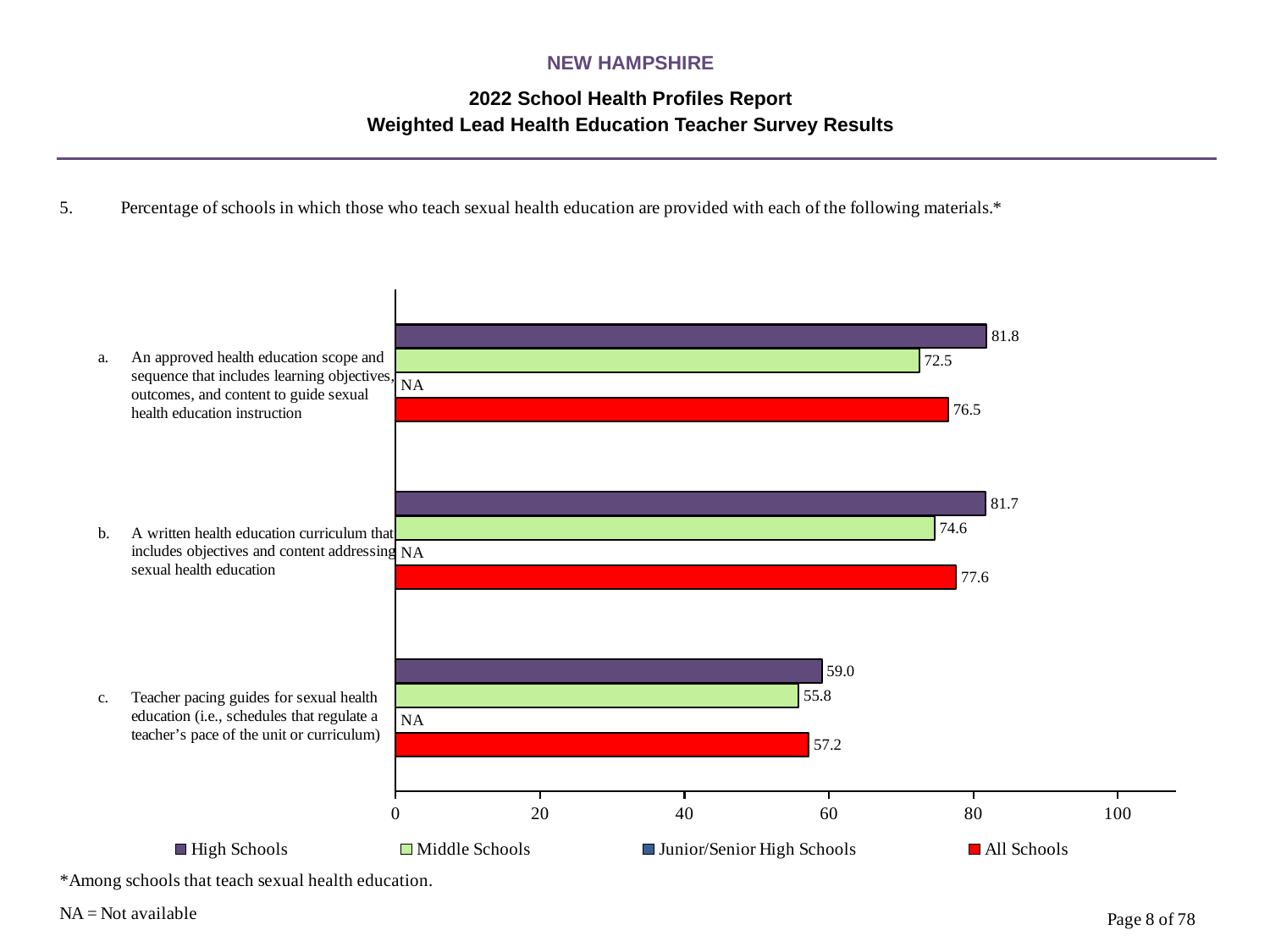

NEW HAMPSHIRE
2022 School Health Profiles Report
Weighted Lead Health Education Teacher Survey Results

### Chart

| Category | All Schools | Junior/Senior High Schools | Middle Schools | High Schools |
|---|---|---|---|---|
| Teacher pacing guides for sexual health education (i.e., schedules that regulate a teacher’s pace of the unit or curriculum) | 57.2 | 0.0009 | 55.8 | 59.0 |
| A written health education curriculum that includes objectives and content addressing sexual health education | 77.6 | 0.0009 | 74.6 | 81.7 |
| An approved health education scope and sequence that includes learning objectives, outcomes, and content to guide sexual health education instruction | 76.5 | 0.0009 | 72.5 | 81.8 |